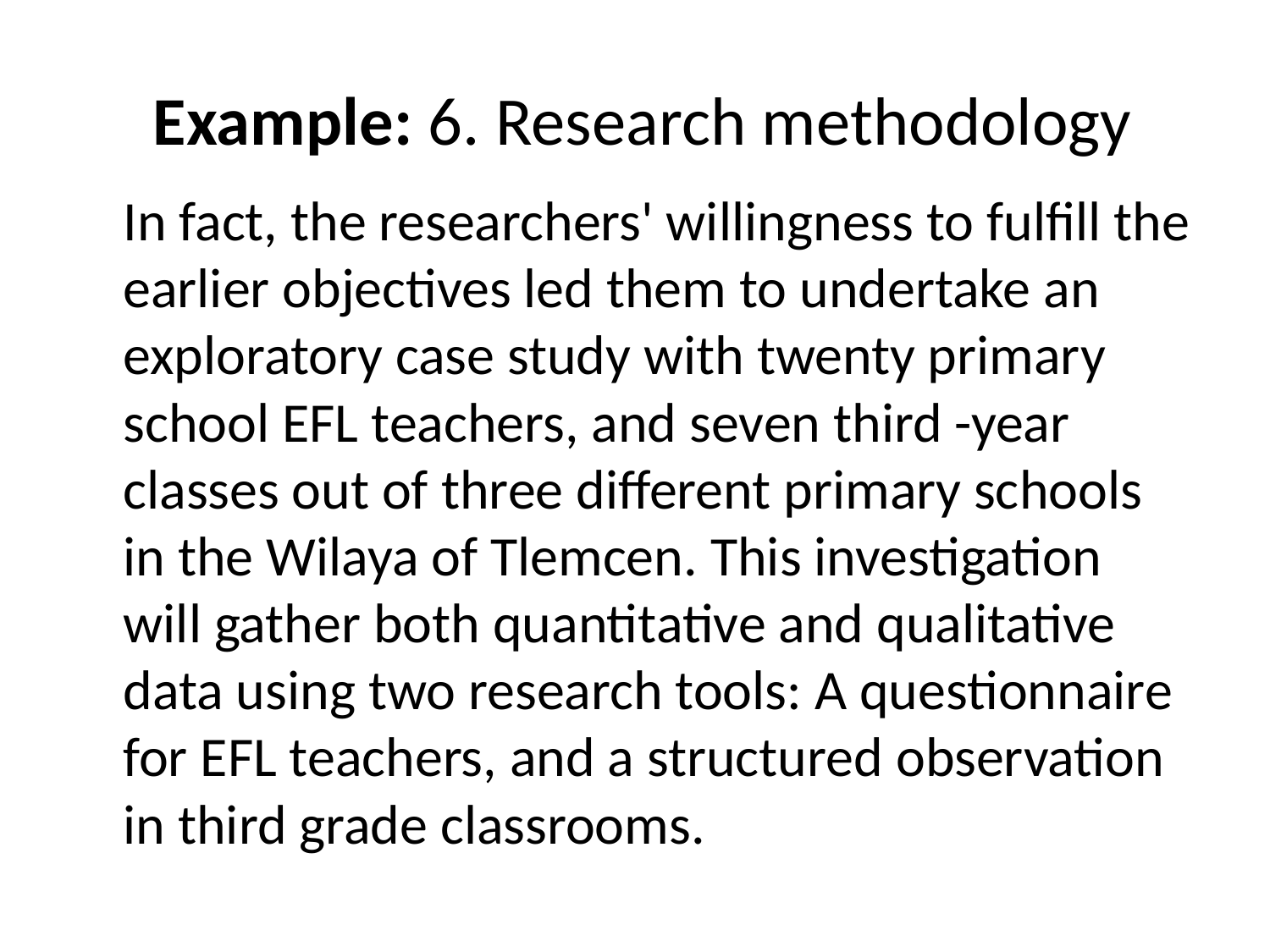

# Example: 6. Research methodology
		In fact, the researchers' willingness to fulfill the earlier objectives led them to undertake an exploratory case study with twenty primary school EFL teachers, and seven third -year classes out of three different primary schools in the Wilaya of Tlemcen. This investigation will gather both quantitative and qualitative data using two research tools: A questionnaire for EFL teachers, and a structured observation in third grade classrooms.